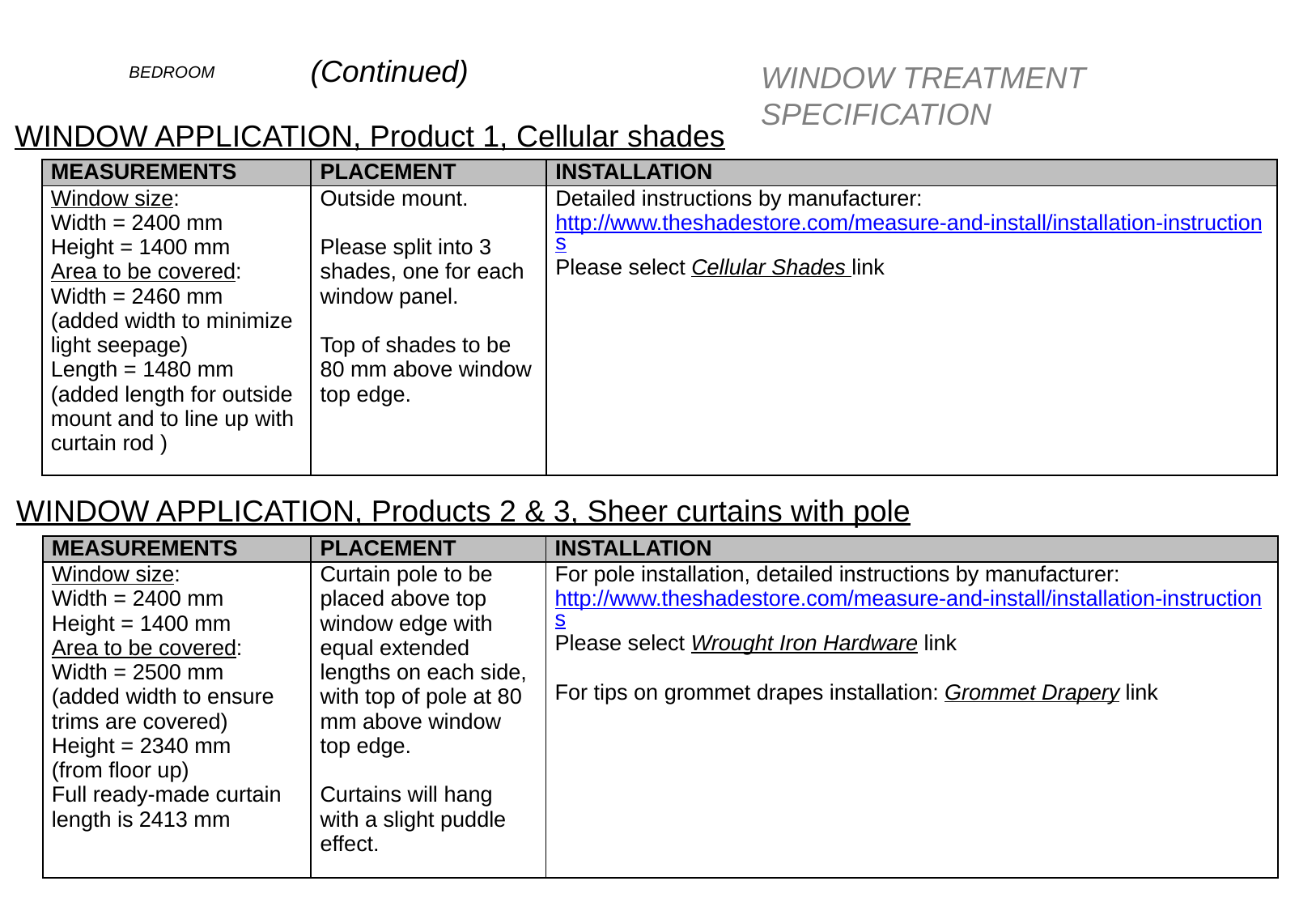

(Continued)
WINDOW TREATMENT SPECIFICATION
# BEDROOM
WINDOW APPLICATION, Product 1, Cellular shades
| MEASUREMENTS | PLACEMENT | INSTALLATION |
| --- | --- | --- |
| Window size: Width = 2400 mm Height = 1400 mm Area to be covered: Width = 2460 mm (added width to minimize light seepage) Length = 1480 mm (added length for outside mount and to line up with curtain rod ) | Outside mount. Please split into 3 shades, one for each window panel. Top of shades to be 80 mm above window top edge. | Detailed instructions by manufacturer: http://www.theshadestore.com/measure-and-install/installation-instructions Please select Cellular Shades link |
WINDOW APPLICATION, Products 2 & 3, Sheer curtains with pole
| MEASUREMENTS | PLACEMENT | INSTALLATION |
| --- | --- | --- |
| Window size: Width = 2400 mm Height = 1400 mm Area to be covered: Width = 2500 mm (added width to ensure trims are covered) Height = 2340 mm (from floor up) Full ready-made curtain length is 2413 mm | Curtain pole to be placed above top window edge with equal extended lengths on each side, with top of pole at 80 mm above window top edge. Curtains will hang with a slight puddle effect. | For pole installation, detailed instructions by manufacturer: http://www.theshadestore.com/measure-and-install/installation-instructions Please select Wrought Iron Hardware link For tips on grommet drapes installation: Grommet Drapery link |